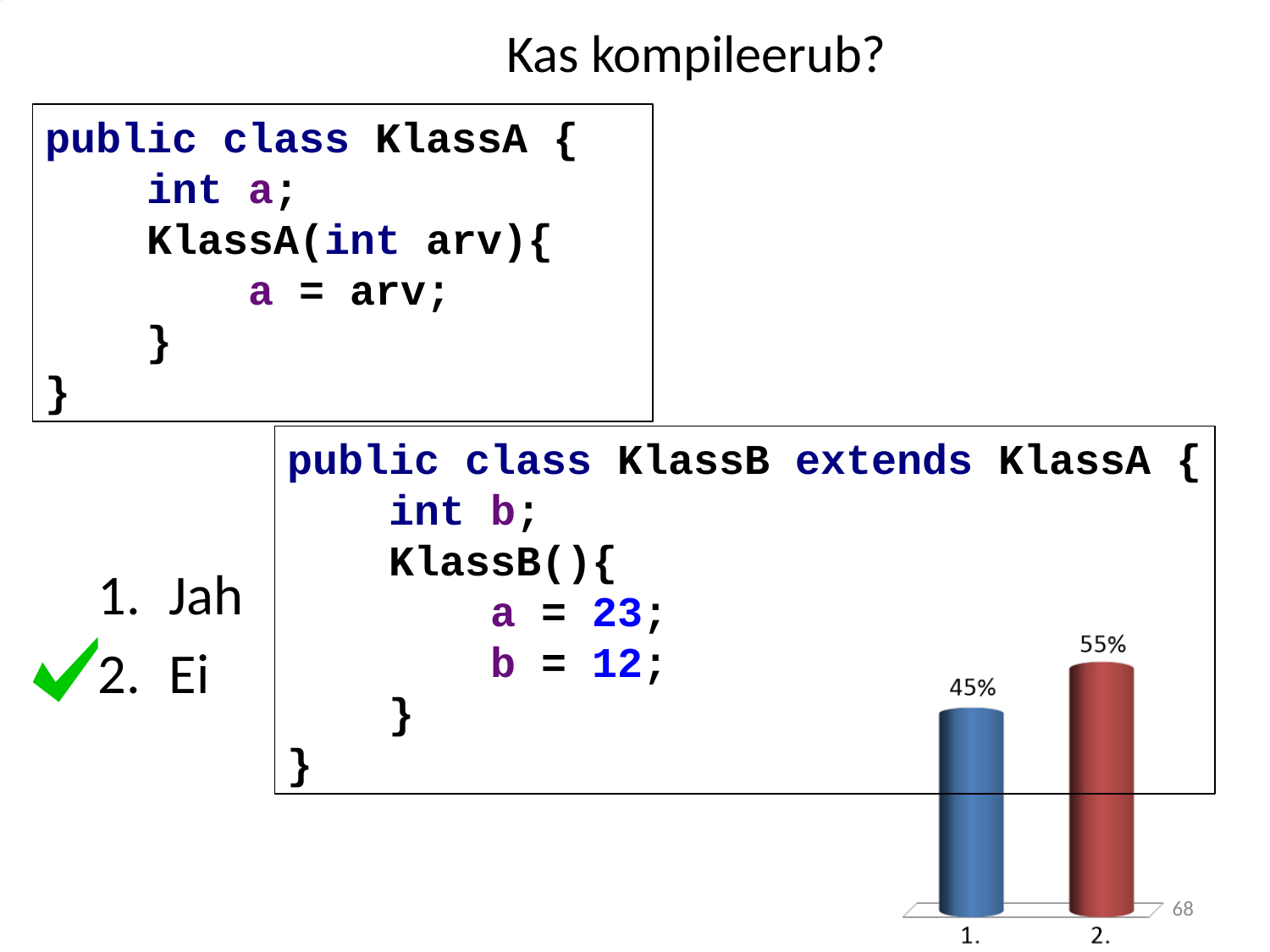

# Kas kompileerub?
public class KlassA {
    int a;
    KlassA(int arv){
        a = arv;
    }
}
public class KlassB extends KlassA {
    int b;
    KlassB(){
        a = 23;
        b = 12;
    }
}
Jah
Ei

68